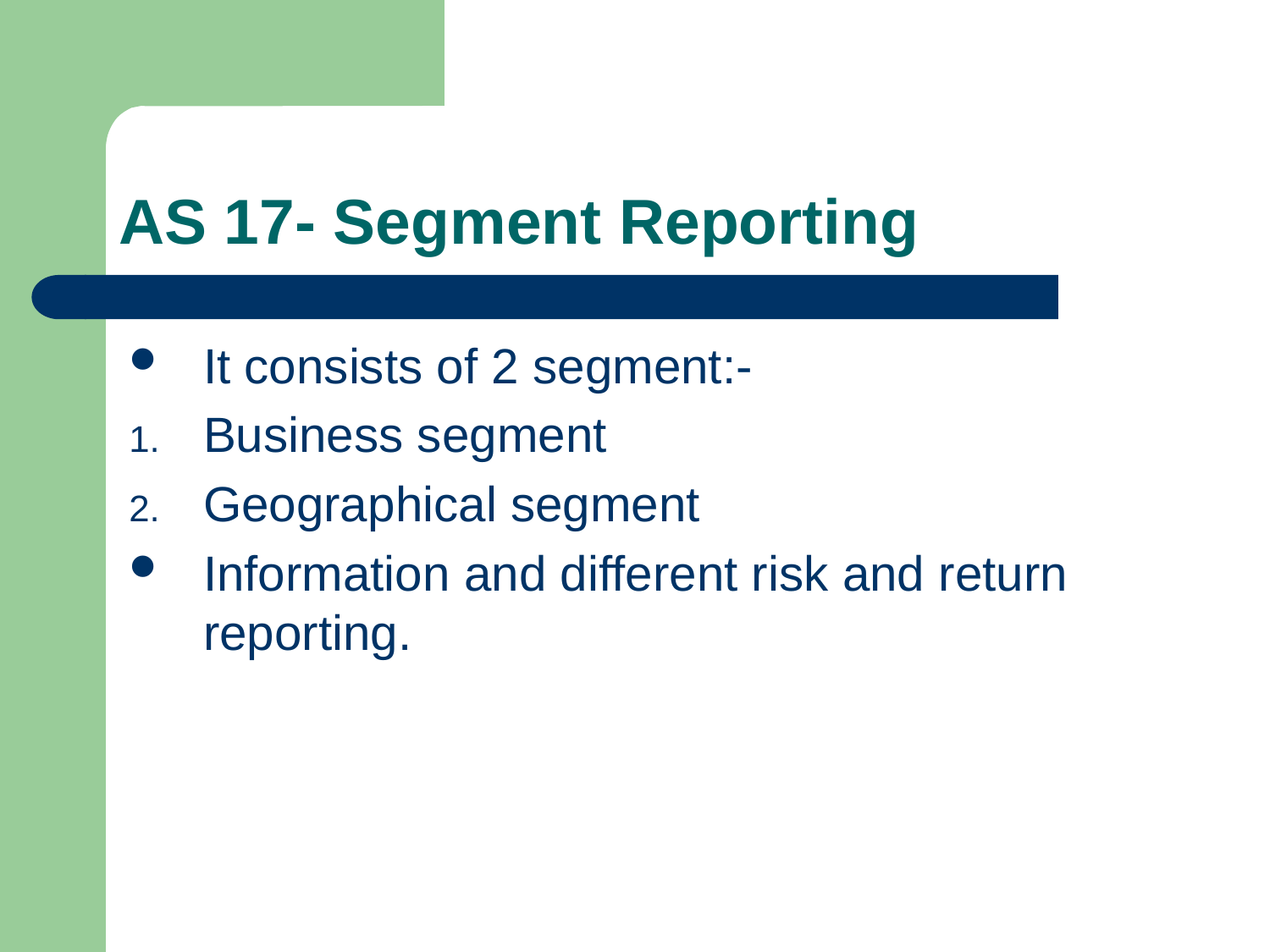

# AS 17- Segment Reporting
It consists of 2 segment:-
Business segment
Geographical segment
Information and different risk and return reporting.